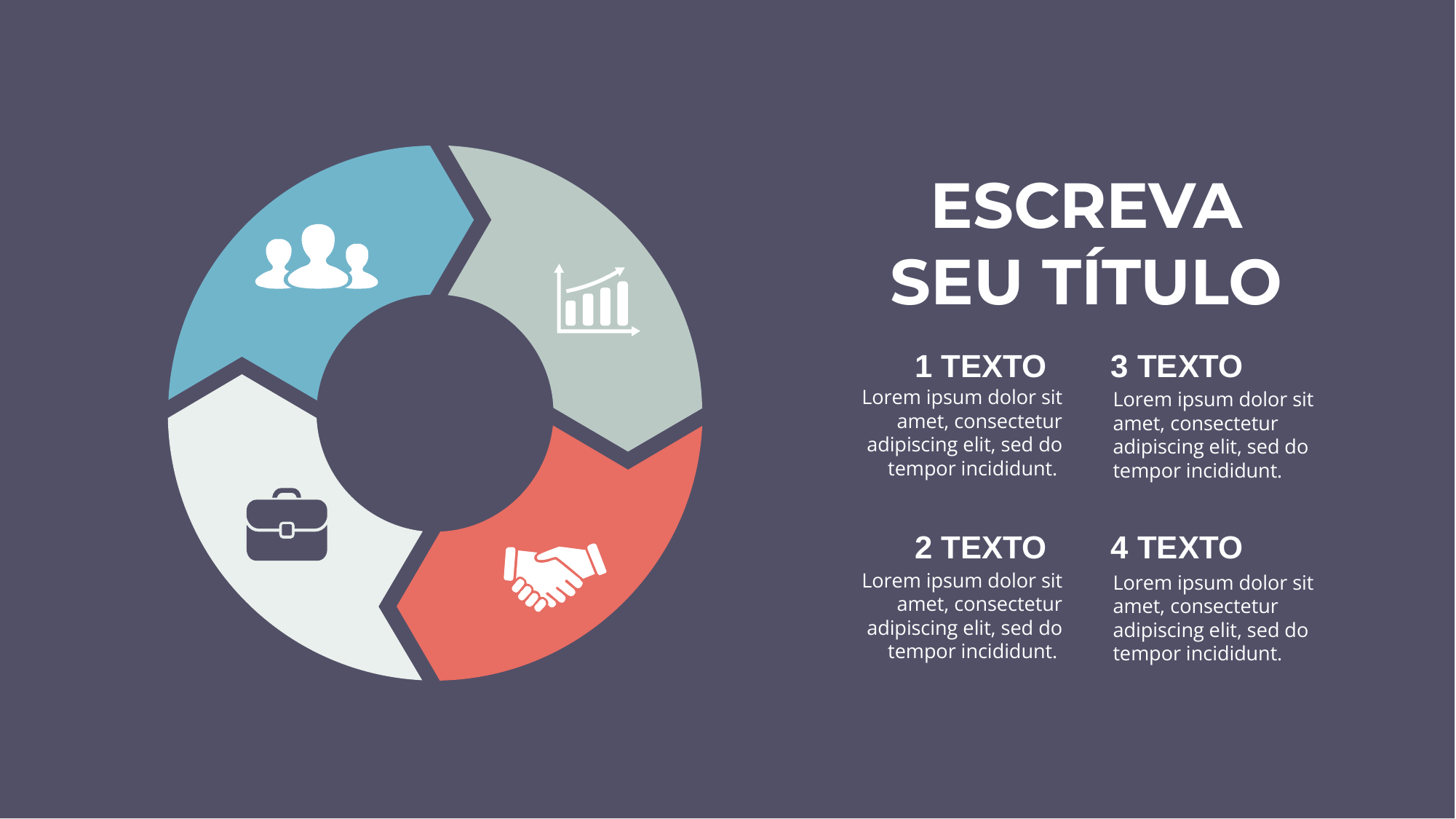

ESCREVA SEU TÍTULO

1 TEXTO
3 TEXTO

Lorem ipsum dolor sit amet, consectetur adipiscing elit, sed do tempor incididunt.
Lorem ipsum dolor sit amet, consectetur adipiscing elit, sed do tempor incididunt.

2 TEXTO
4 TEXTO

Lorem ipsum dolor sit amet, consectetur adipiscing elit, sed do tempor incididunt.
Lorem ipsum dolor sit amet, consectetur adipiscing elit, sed do tempor incididunt.